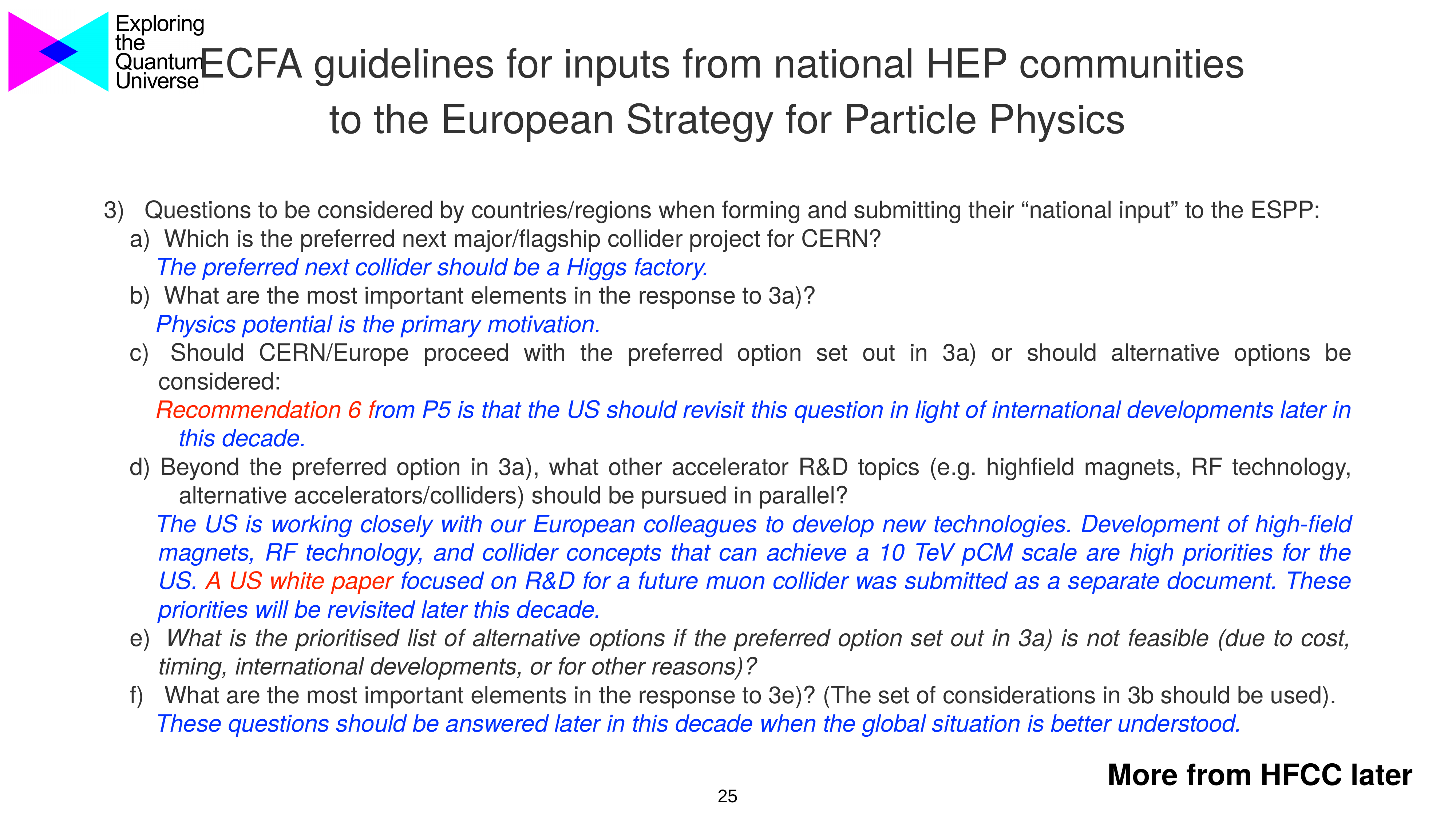

25
# ECFA guidelines for inputs from national HEP communities
to the European Strategy for Particle Physics
3)   Questions to be considered by countries/regions when forming and submitting their “national input” to the ESPP:
a)  Which is the preferred next major/flagship collider project for CERN?
The preferred next collider should be a Higgs factory.
b)  What are the most important elements in the response to 3a)?
Physics potential is the primary motivation.
c)  Should CERN/Europe proceed with the preferred option set out in 3a) or should alternative options be considered:
Recommendation 6 from P5 is that the US should revisit this question in light of international developments later in this decade.
d) Beyond the preferred option in 3a), what other accelerator R&D topics (e.g. highfield magnets, RF technology, alternative accelerators/colliders) should be pursued in parallel?
The US is working closely with our European colleagues to develop new technologies. Development of high-field magnets, RF technology, and collider concepts that can achieve a 10 TeV pCM scale are high priorities for the US. A US white paper focused on R&D for a future muon collider was submitted as a separate document. These priorities will be revisited later this decade.
e)  What is the prioritised list of alternative options if the preferred option set out in 3a) is not feasible (due to cost, timing, international developments, or for other reasons)?
f)   What are the most important elements in the response to 3e)? (The set of considerations in 3b should be used).
These questions should be answered later in this decade when the global situation is better understood.
More from HFCC later